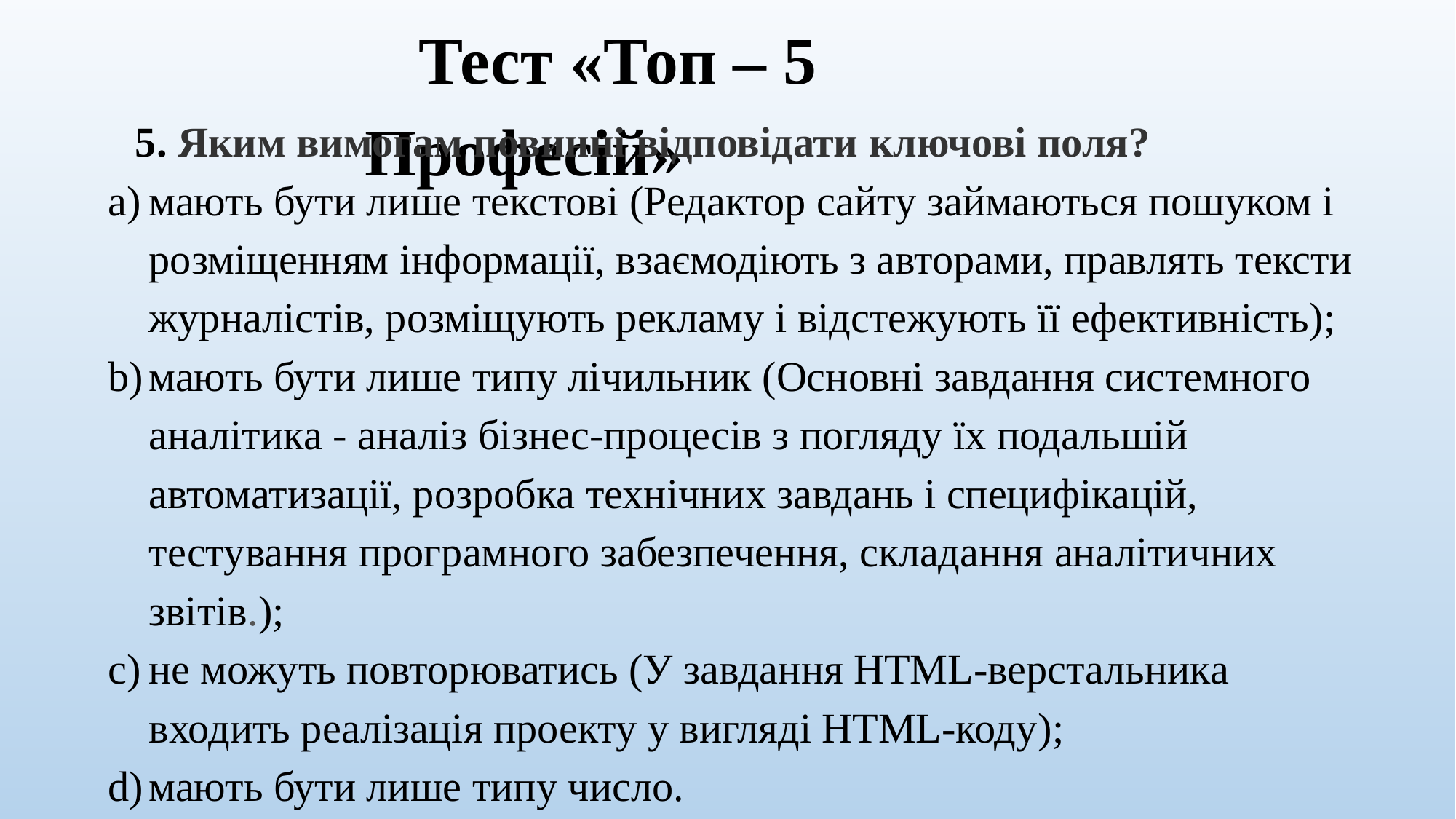

Тест «Топ – 5 Професій»
5. Яким вимогам повиннi вiдповiдати ключовi поля?
мають бути лише текстовi (Редактор сайту займаються пошуком і розміщенням інформації, взаємодіють з авторами, правлять тексти журналістів, розміщують рекламу і відстежують її ефективність);
мають бути лише типу лiчильник (Основні завдання системного аналітика - аналіз бізнес-процесів з погляду їх подальшій автоматизації, розробка технічних завдань і специфікацій, тестування програмного забезпечення, складання аналітичних звітів.);
не можуть повторюватись (У завдання HTML-верстальника входить реалізація проекту у вигляді HTML-коду);
мають бути лише типу число.